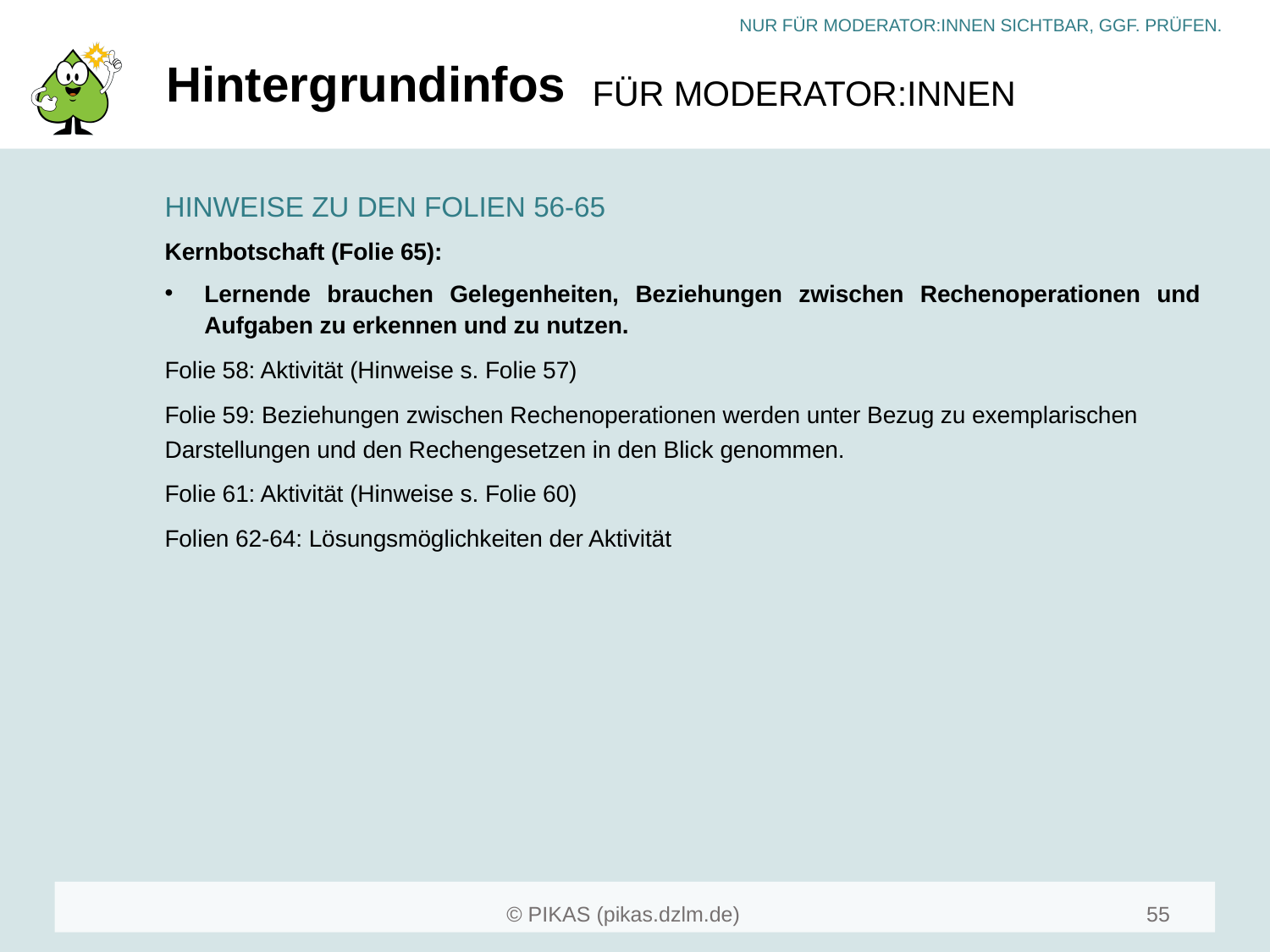

# Hintergrundinfos
HINWEISE ZU DEN FOLIEN 56-65
Kernbotschaft (Folie 65):
Lernende brauchen Gelegenheiten, Beziehungen zwischen Rechenoperationen und Aufgaben zu erkennen und zu nutzen.
Folie 58: Aktivität (Hinweise s. Folie 57)
Folie 59: Beziehungen zwischen Rechenoperationen werden unter Bezug zu exemplarischen Darstellungen und den Rechengesetzen in den Blick genommen.
Folie 61: Aktivität (Hinweise s. Folie 60)
Folien 62-64: Lösungsmöglichkeiten der Aktivität

55